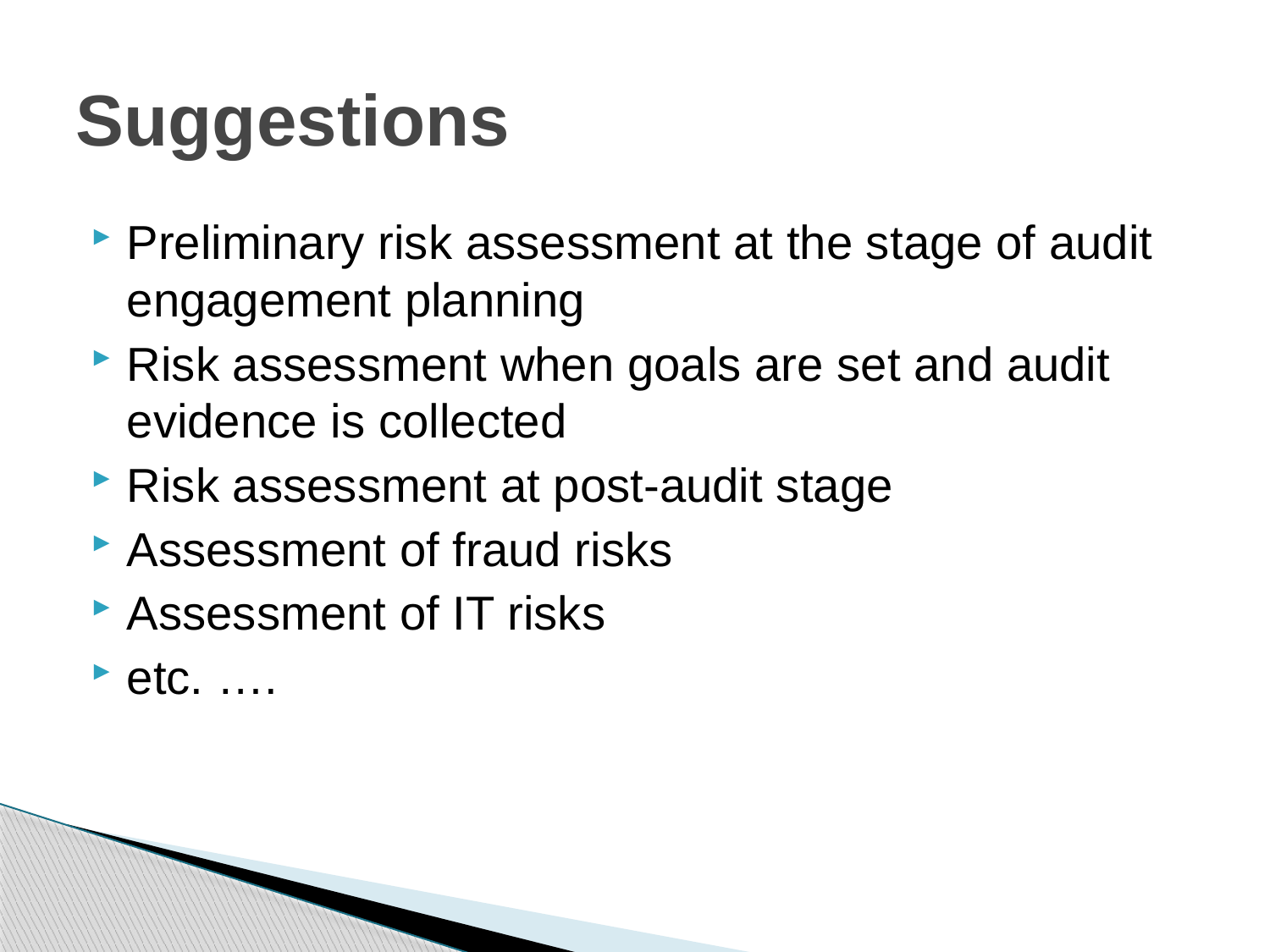

# Suggestions
Preliminary risk assessment at the stage of audit engagement planning
Risk assessment when goals are set and audit evidence is collected
Risk assessment at post-audit stage
Assessment of fraud risks
Assessment of IT risks
etc. ….